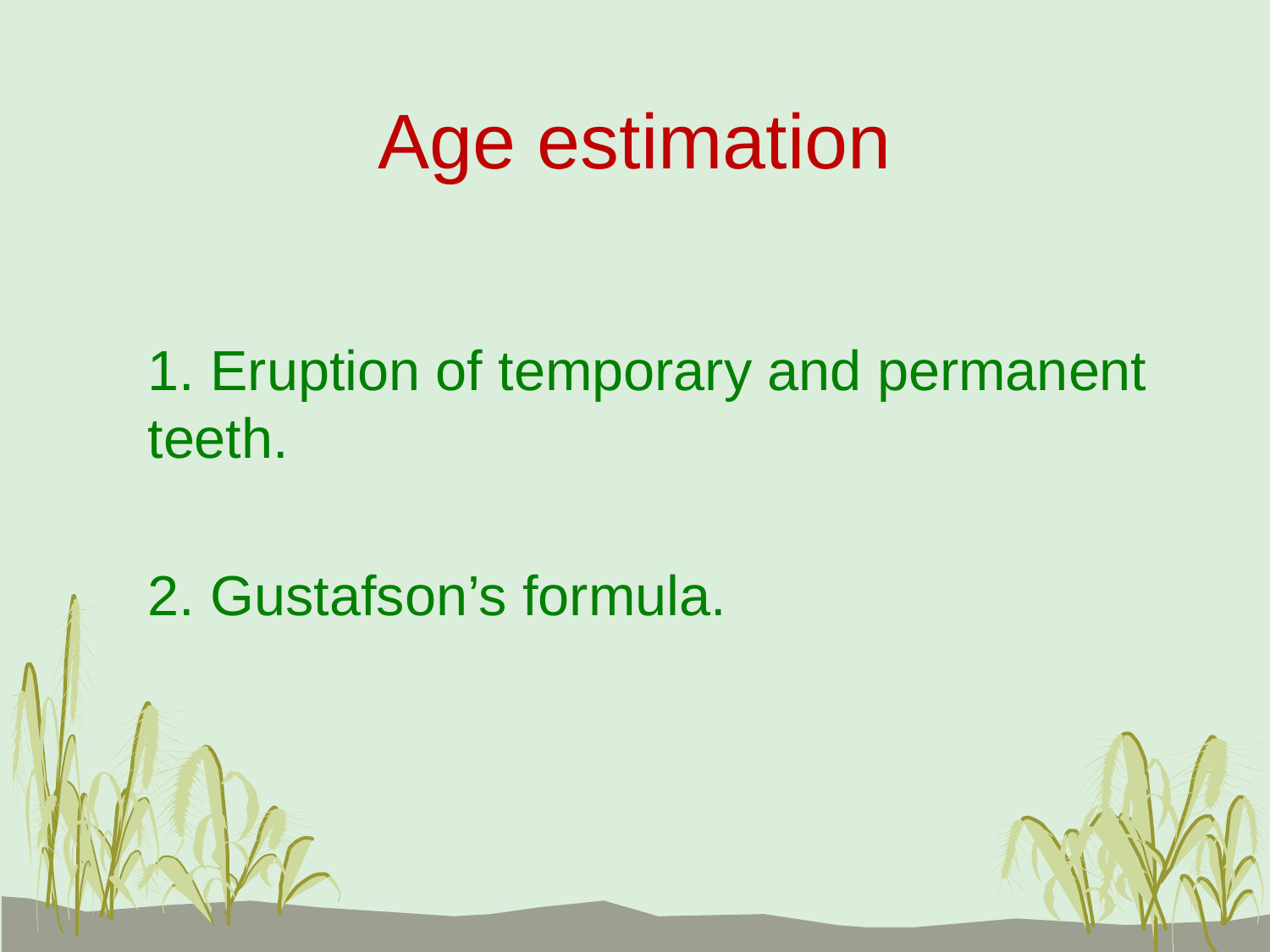

# Age estimation

1. Eruption of temporary and permanent teeth.

2. Gustafson’s formula.